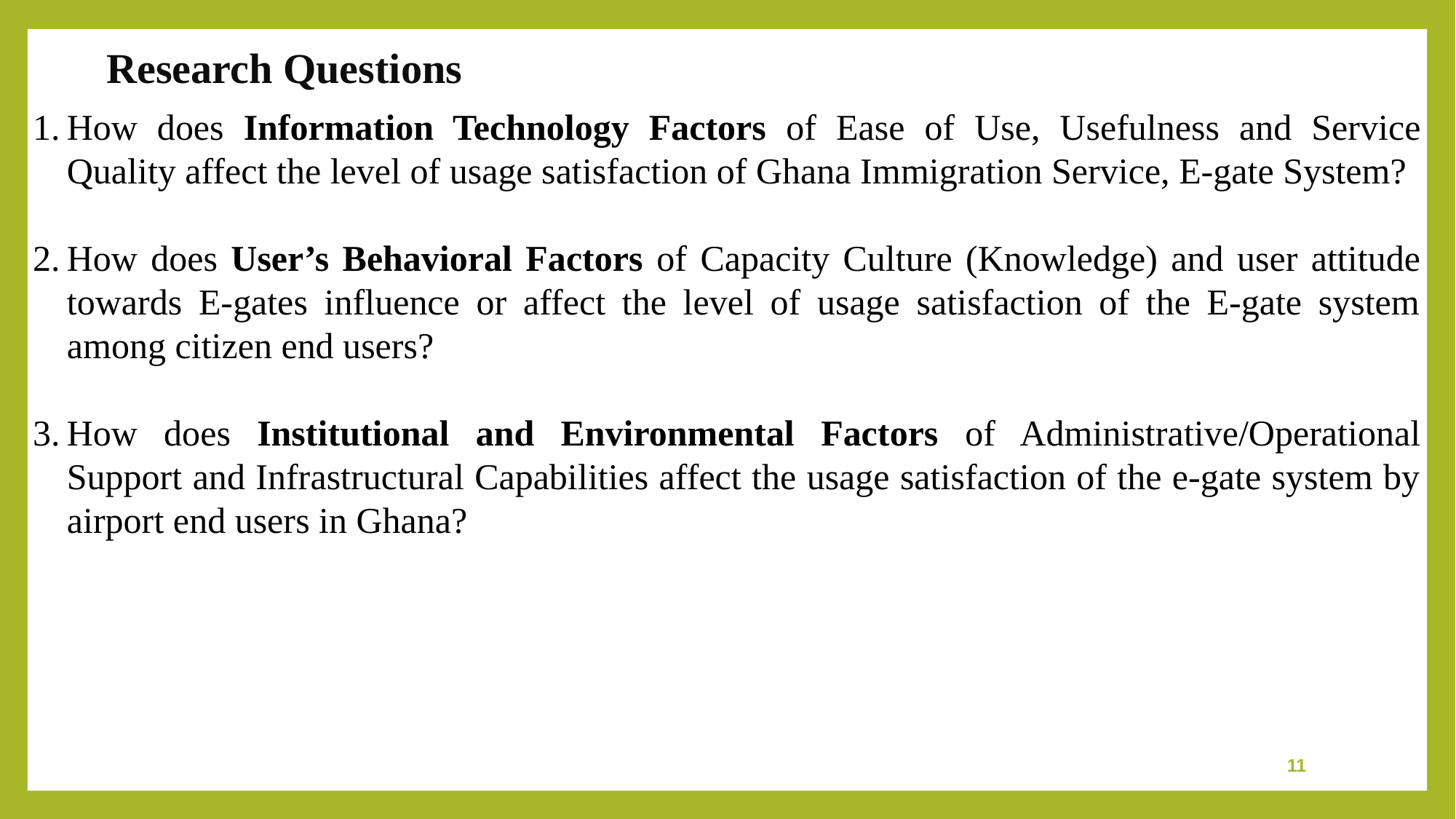

Research Questions
How does Information Technology Factors of Ease of Use, Usefulness and Service Quality affect the level of usage satisfaction of Ghana Immigration Service, E-gate System?

How does User’s Behavioral Factors of Capacity Culture (Knowledge) and user attitude towards E-gates influence or affect the level of usage satisfaction of the E-gate system among citizen end users?

How does Institutional and Environmental Factors of Administrative/Operational Support and Infrastructural Capabilities affect the usage satisfaction of the e-gate system by airport end users in Ghana?
11